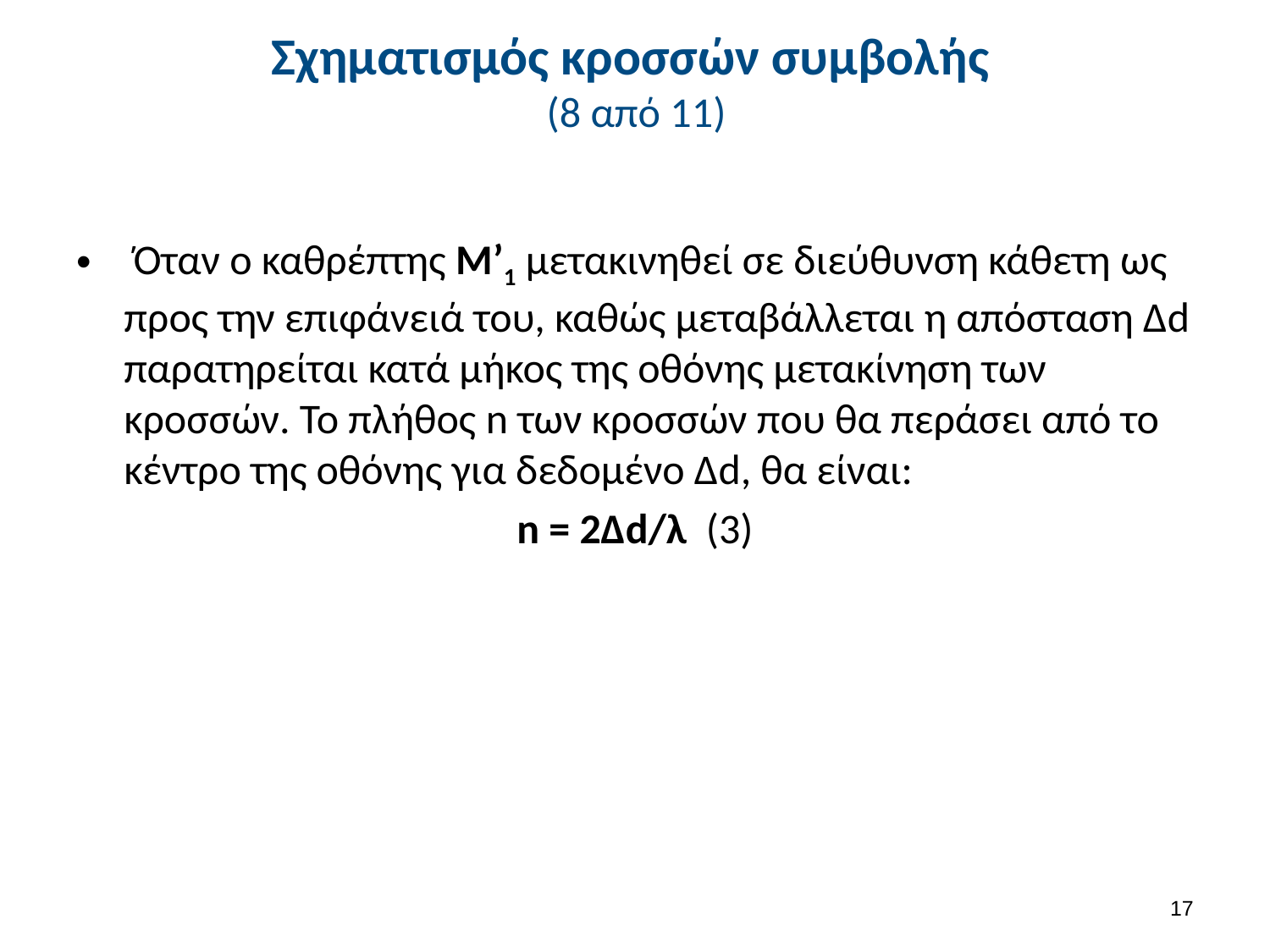

# Σχηματισμός κροσσών συμβολής (8 από 11)
 Όταν ο καθρέπτης Μ’1 μετακινηθεί σε διεύθυνση κάθετη ως προς την επιφάνειά του, καθώς μεταβάλλεται η απόσταση Δd παρατηρείται κατά μήκος της οθόνης μετακίνηση των κροσσών. Το πλήθος n των κροσσών που θα περάσει από το κέντρο της οθόνης για δεδομένο Δd, θα είναι:
n = 2Δd/λ  (3)
17